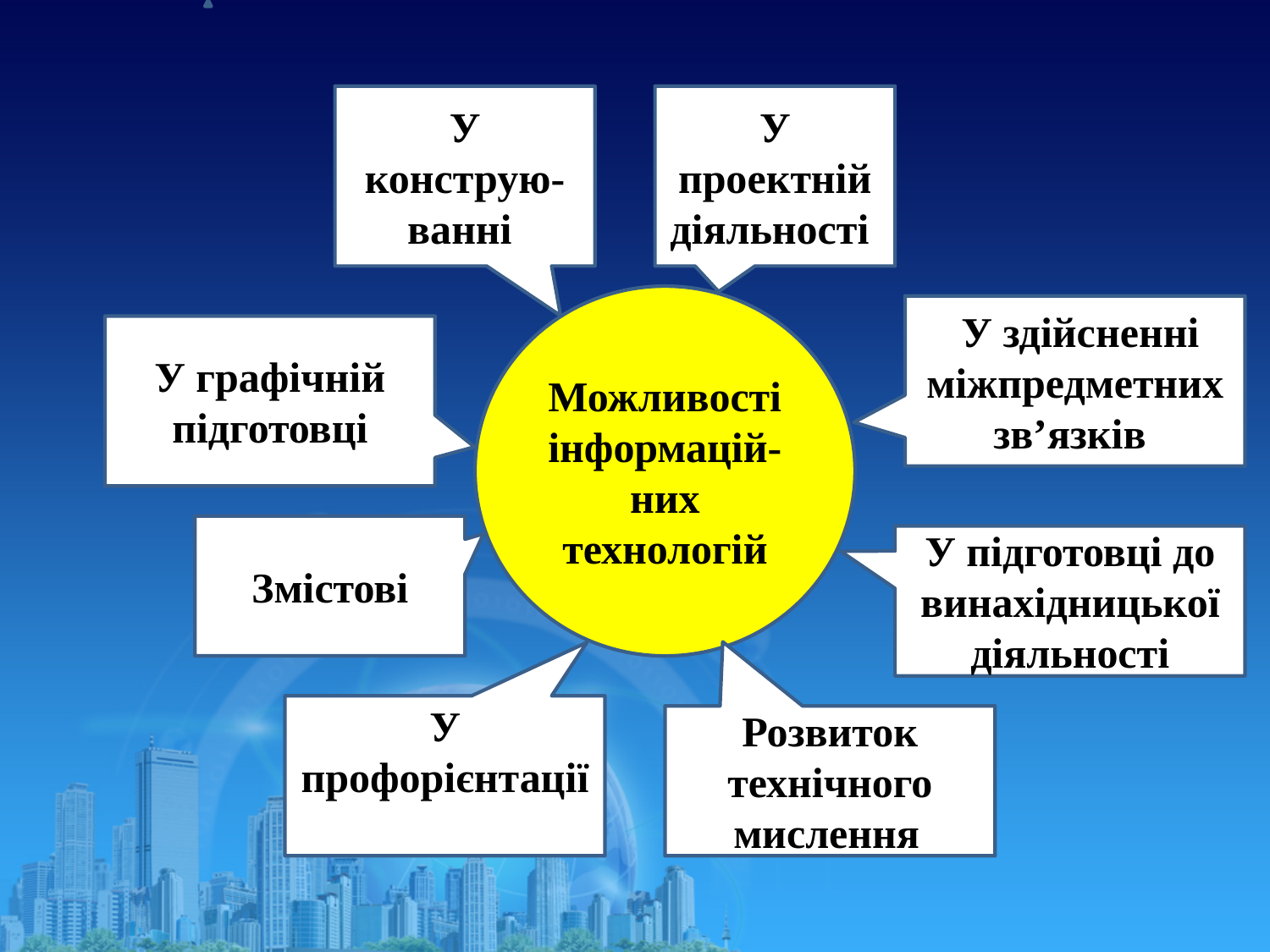

У конструю-ванні
У проектній діяльності
Можливості інформацій-них технологій
 У здійсненні міжпредметних зв’язків
У графічній підготовці
Змістові
У підготовці до винахідницької діяльності
У профорієнтації
Розвиток технічного мислення